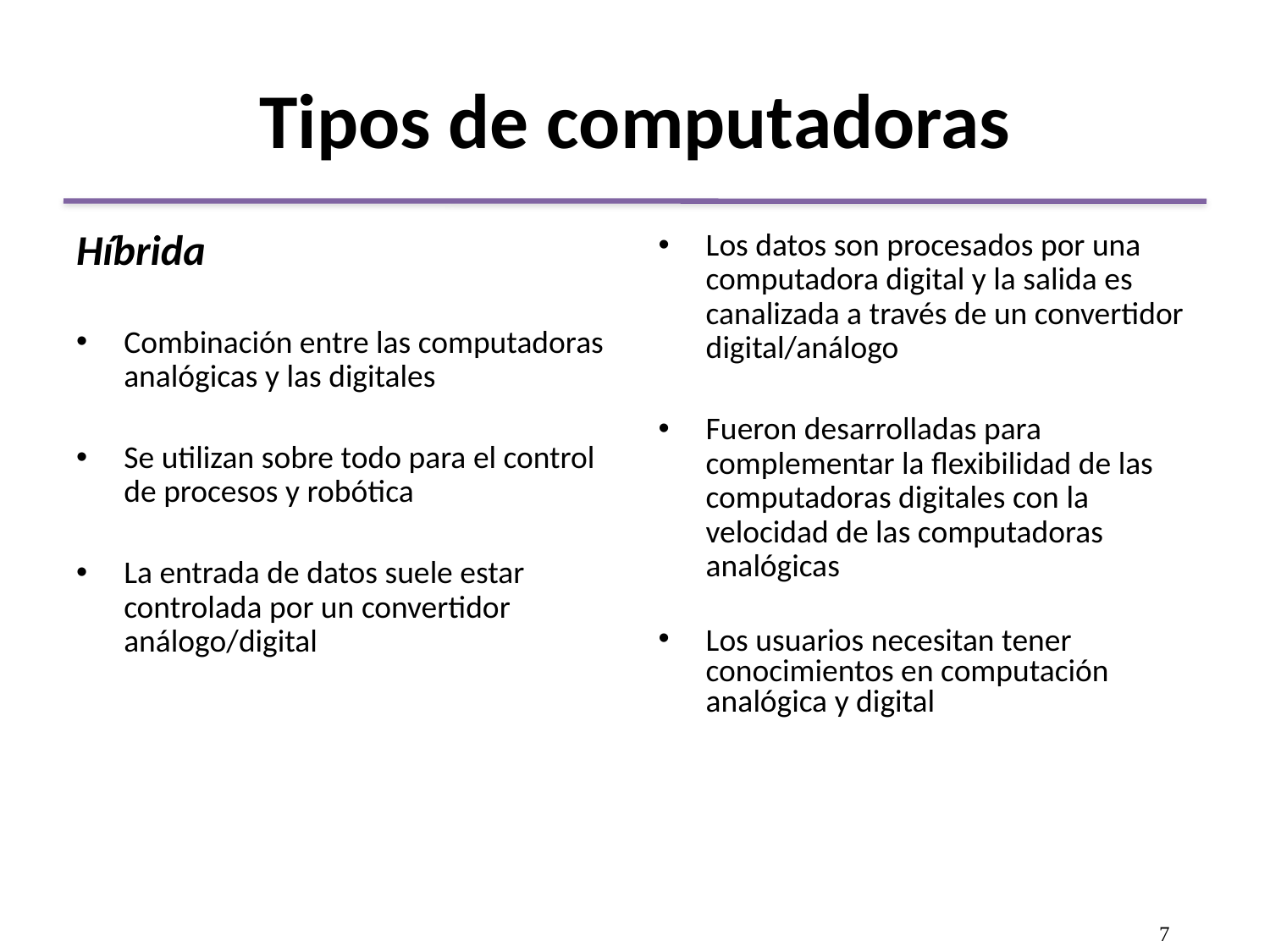

# Tipos de computadoras
Híbrida

Combinación entre las computadoras analógicas y las digitales

Se utilizan sobre todo para el control de procesos y robótica

La entrada de datos suele estar controlada por un convertidor análogo/digital

Los datos son procesados por una computadora digital y la salida es canalizada a través de un convertidor digital/análogo

Fueron desarrolladas para complementar la flexibilidad de las computadoras digitales con la velocidad de las computadoras analógicas

Los usuarios necesitan tener conocimientos en computación analógica y digital
7